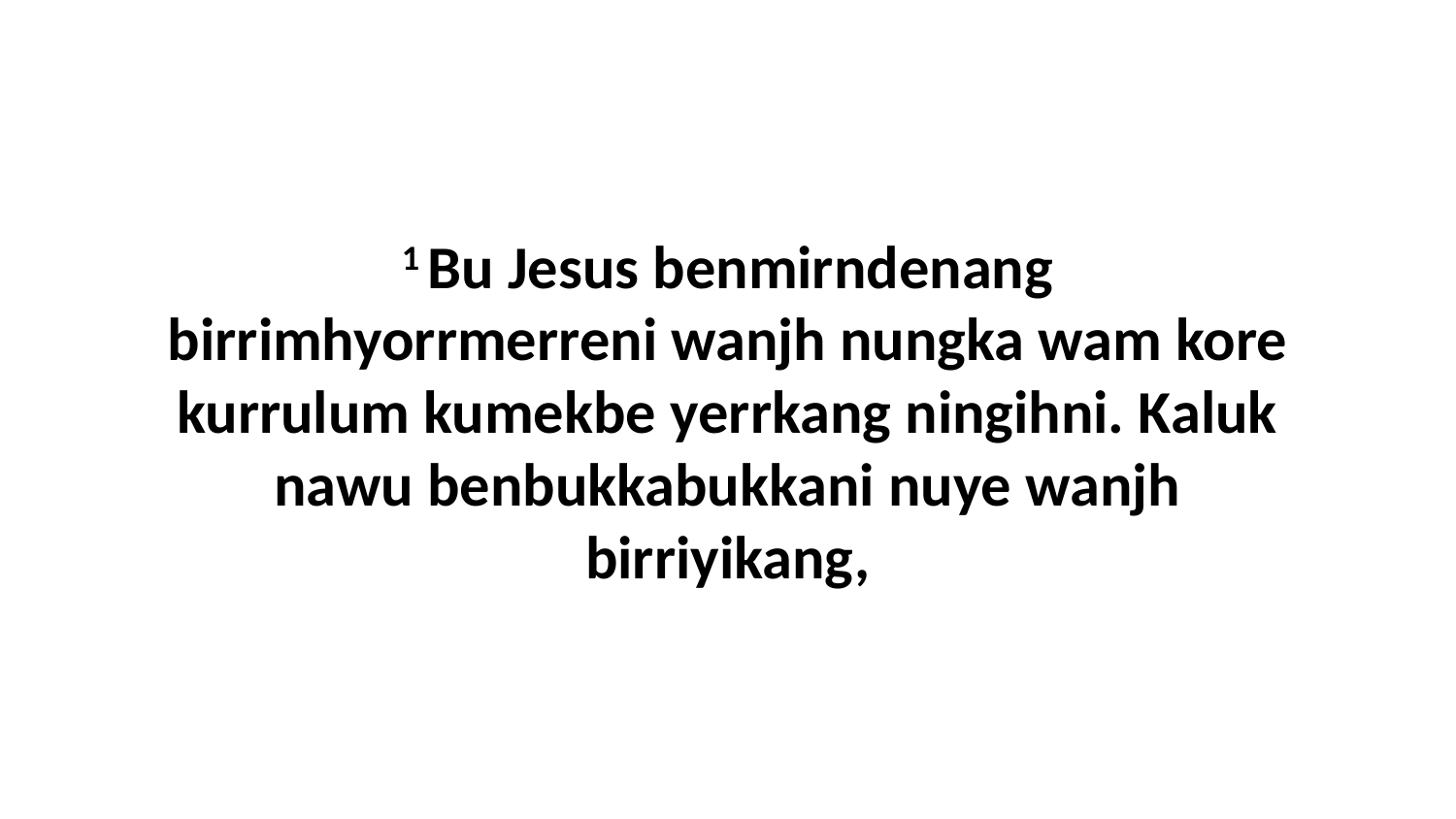

1 Bu Jesus benmirndenang birrimhyorrmerreni wanjh nungka wam kore kurrulum kumekbe yerrkang ningihni. Kaluk nawu benbukkabukkani nuye wanjh birriyikang,